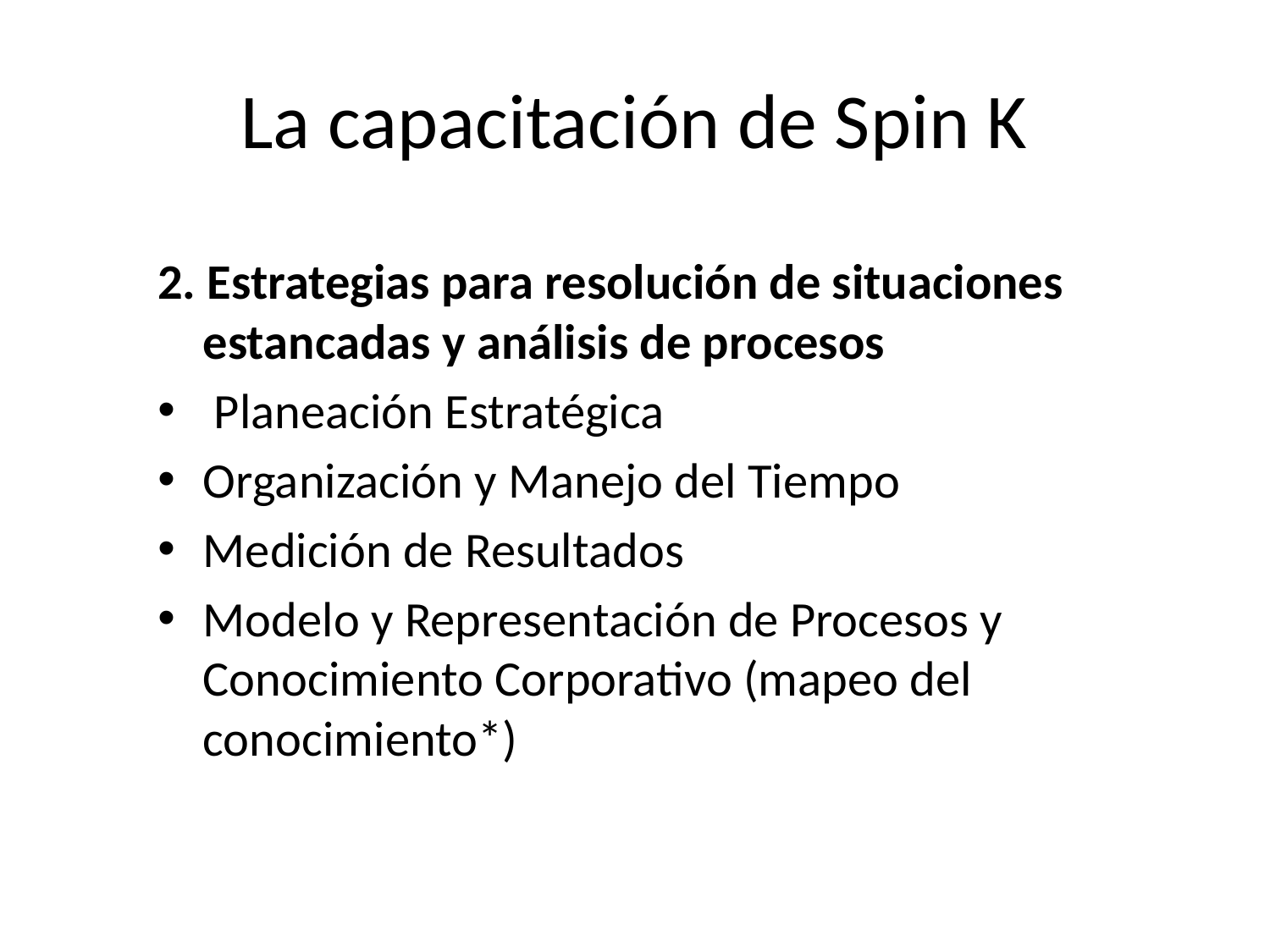

# La capacitación de Spin K
2. Estrategias para resolución de situaciones estancadas y análisis de procesos
 Planeación Estratégica
Organización y Manejo del Tiempo
Medición de Resultados
Modelo y Representación de Procesos y Conocimiento Corporativo (mapeo del conocimiento*)